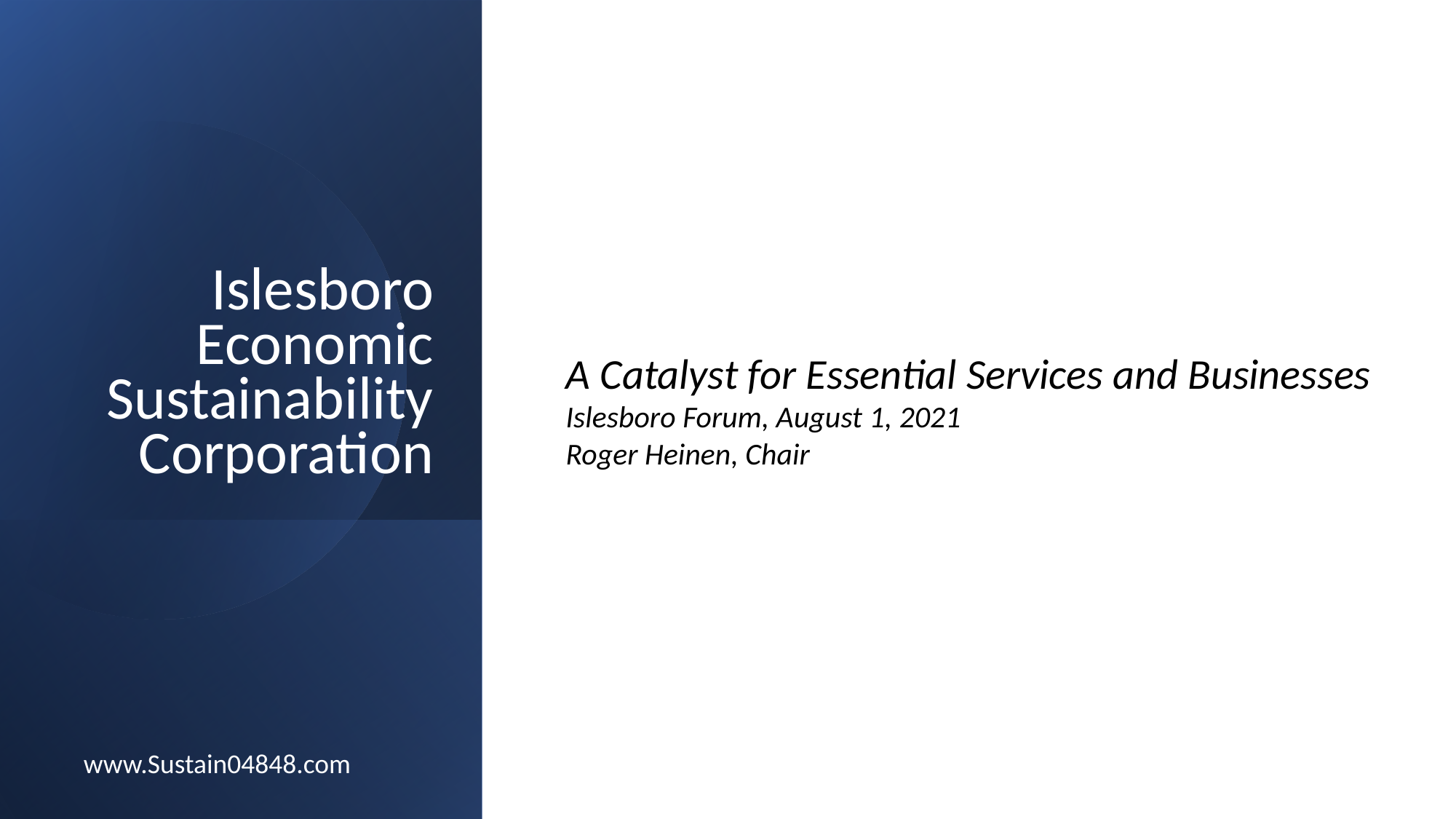

A Catalyst for Essential Services and Businesses
Islesboro Forum, August 1, 2021
Roger Heinen, Chair

# Islesboro Economic Sustainability Corporation

www.Sustain04848.com